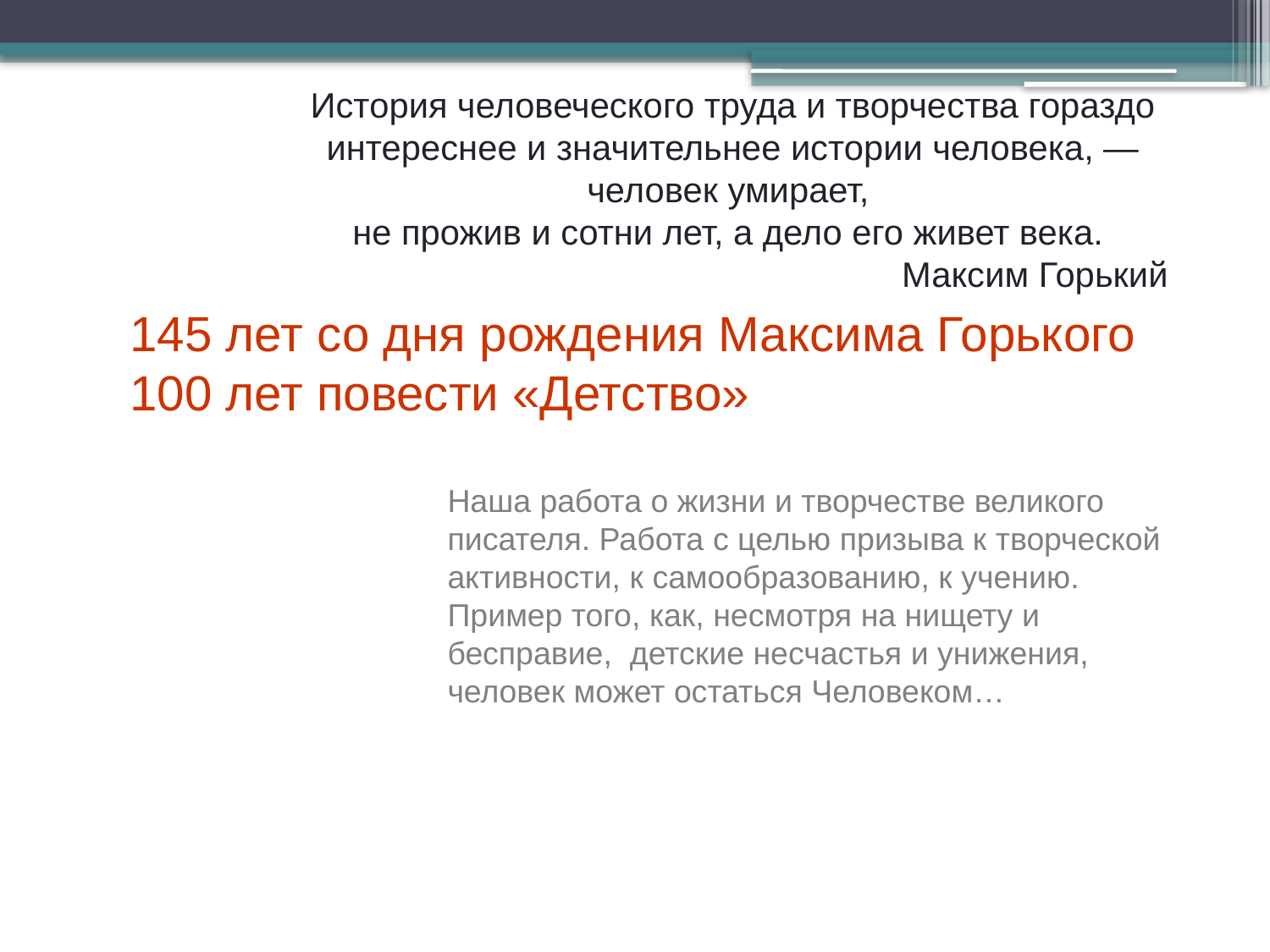

История человеческого труда и творчества гораздо интереснее и значительнее истории человека, — человек умирает,
не прожив и сотни лет, а дело его живет века.
Максим Горький
145 лет со дня рождения Максима Горького
100 лет повести «Детство»

Наша работа о жизни и творчестве великого писателя. Работа c целью призыва к творческой активности, к самообразованию, к учению.
Пример того, как, несмотря на нищету и бесправие,  детские несчастья и унижения, человек может остаться Человеком…